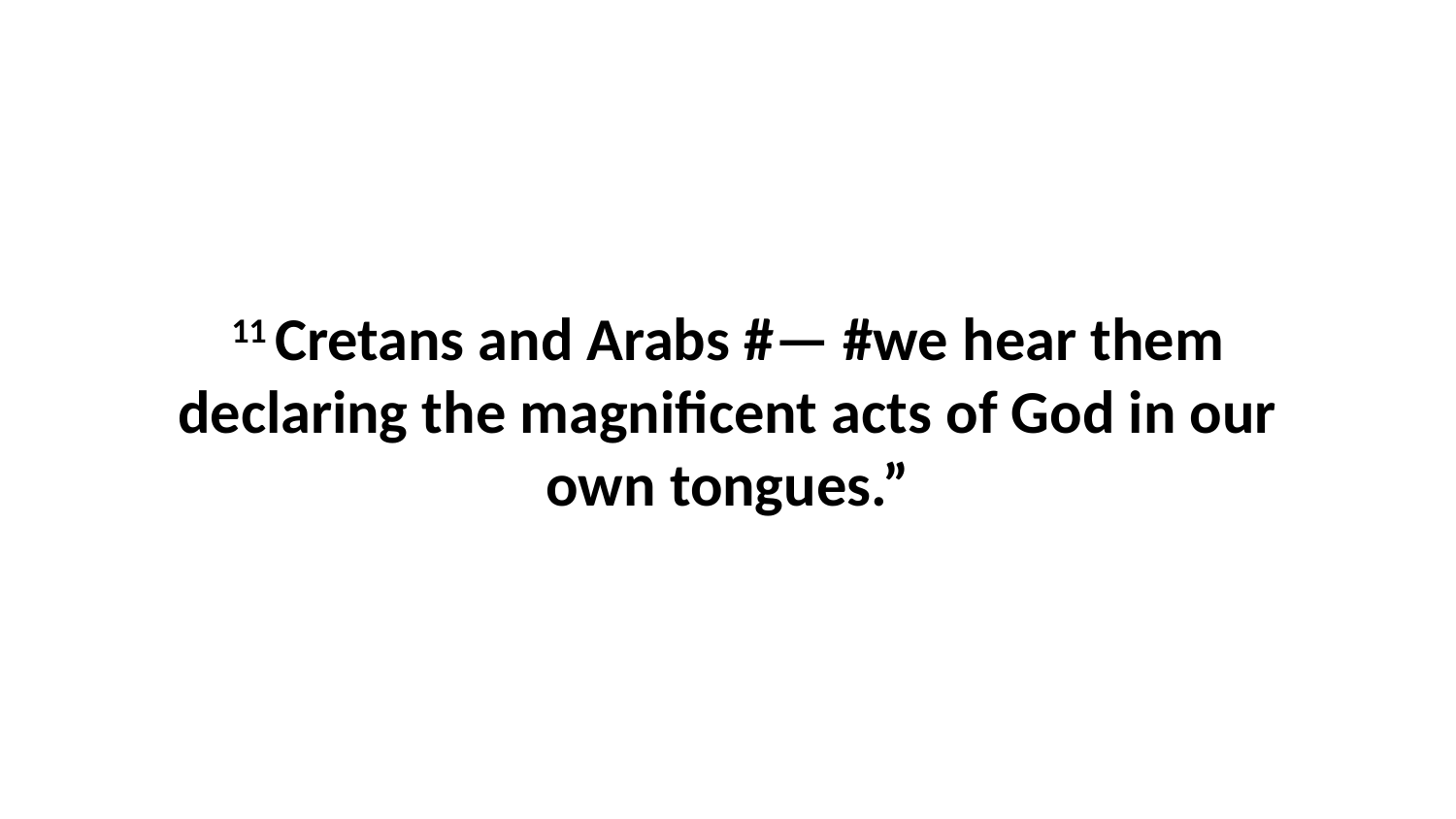

11 Cretans and Arabs #— #we hear them declaring the magnificent acts of God in our own tongues.”